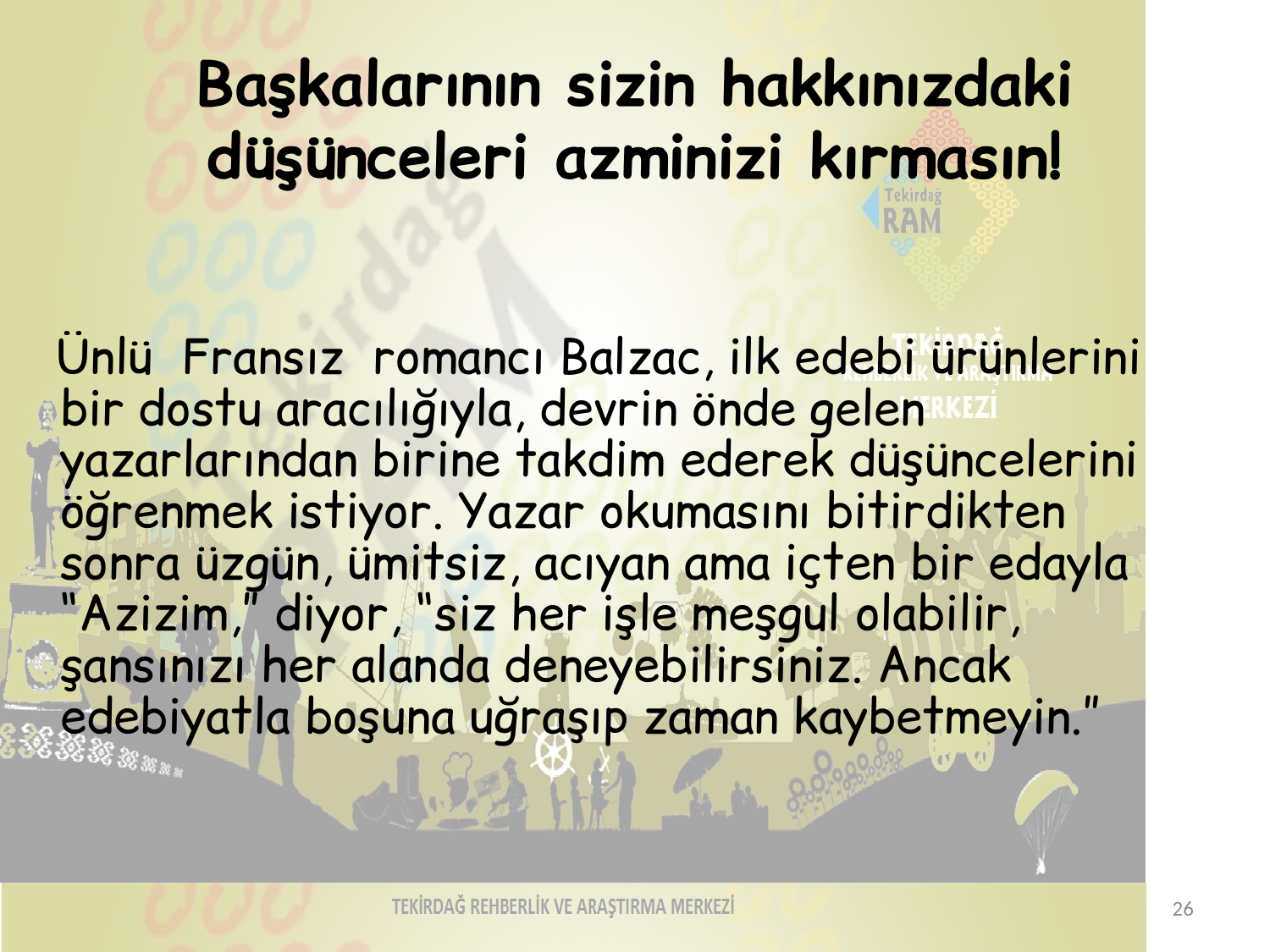

# Başkalarının sizin hakkınızdaki düşünceleri azminizi kırmasın!
   Ünlü  Fransız  romancı Balzac, ilk edebi ürünlerini bir dostu aracılığıyla, devrin önde gelen yazarlarından birine takdim ederek düşüncelerini öğrenmek istiyor. Yazar okumasını bitirdikten sonra üzgün, ümitsiz, acıyan ama içten bir edayla “Azizim,” diyor, “siz her işle meşgul olabilir, şansınızı her alanda deneyebilirsiniz. Ancak  edebiyatla boşuna uğraşıp zaman kaybetmeyin.”
26